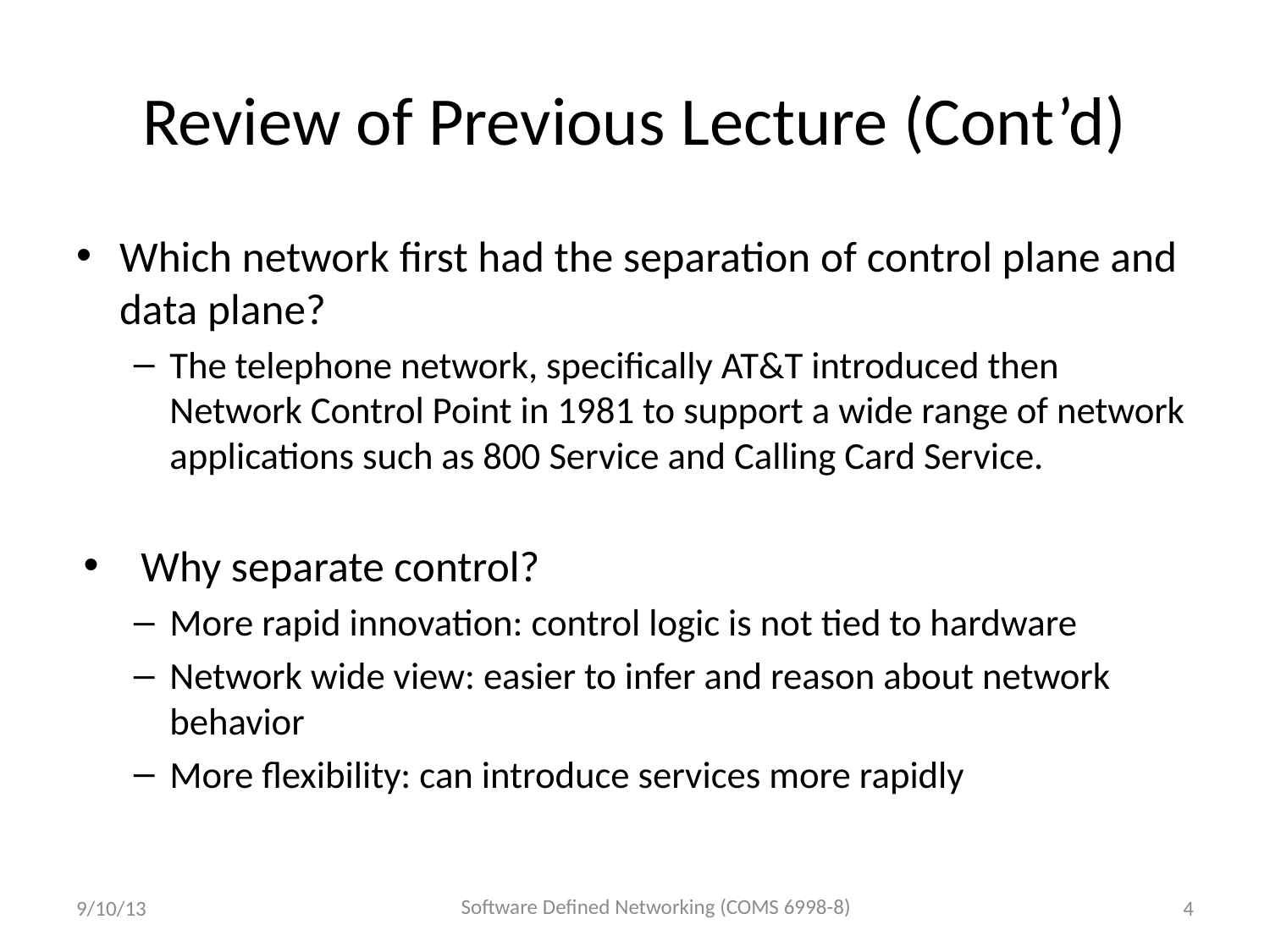

# Review of Previous Lecture (Cont’d)
Which network first had the separation of control plane and data plane?
The telephone network, specifically AT&T introduced then Network Control Point in 1981 to support a wide range of network applications such as 800 Service and Calling Card Service.

Why separate control?
More rapid innovation: control logic is not tied to hardware
Network wide view: easier to infer and reason about network behavior
More flexibility: can introduce services more rapidly
Software Defined Networking (COMS 6998-8)
9/10/13
4